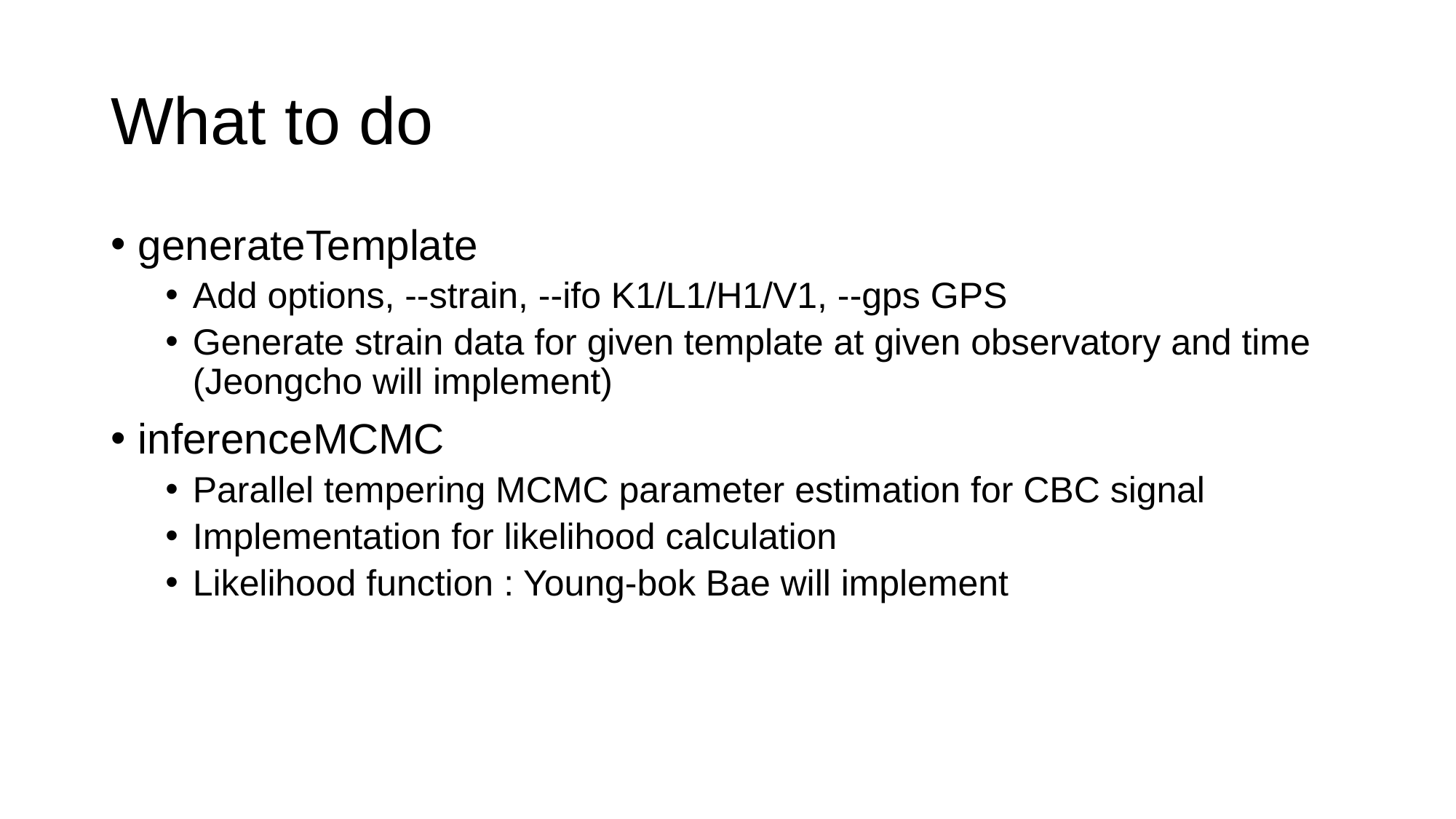

# What to do
generateTemplate
Add options, --strain, --ifo K1/L1/H1/V1, --gps GPS
Generate strain data for given template at given observatory and time (Jeongcho will implement)
inferenceMCMC
Parallel tempering MCMC parameter estimation for CBC signal
Implementation for likelihood calculation
Likelihood function : Young-bok Bae will implement